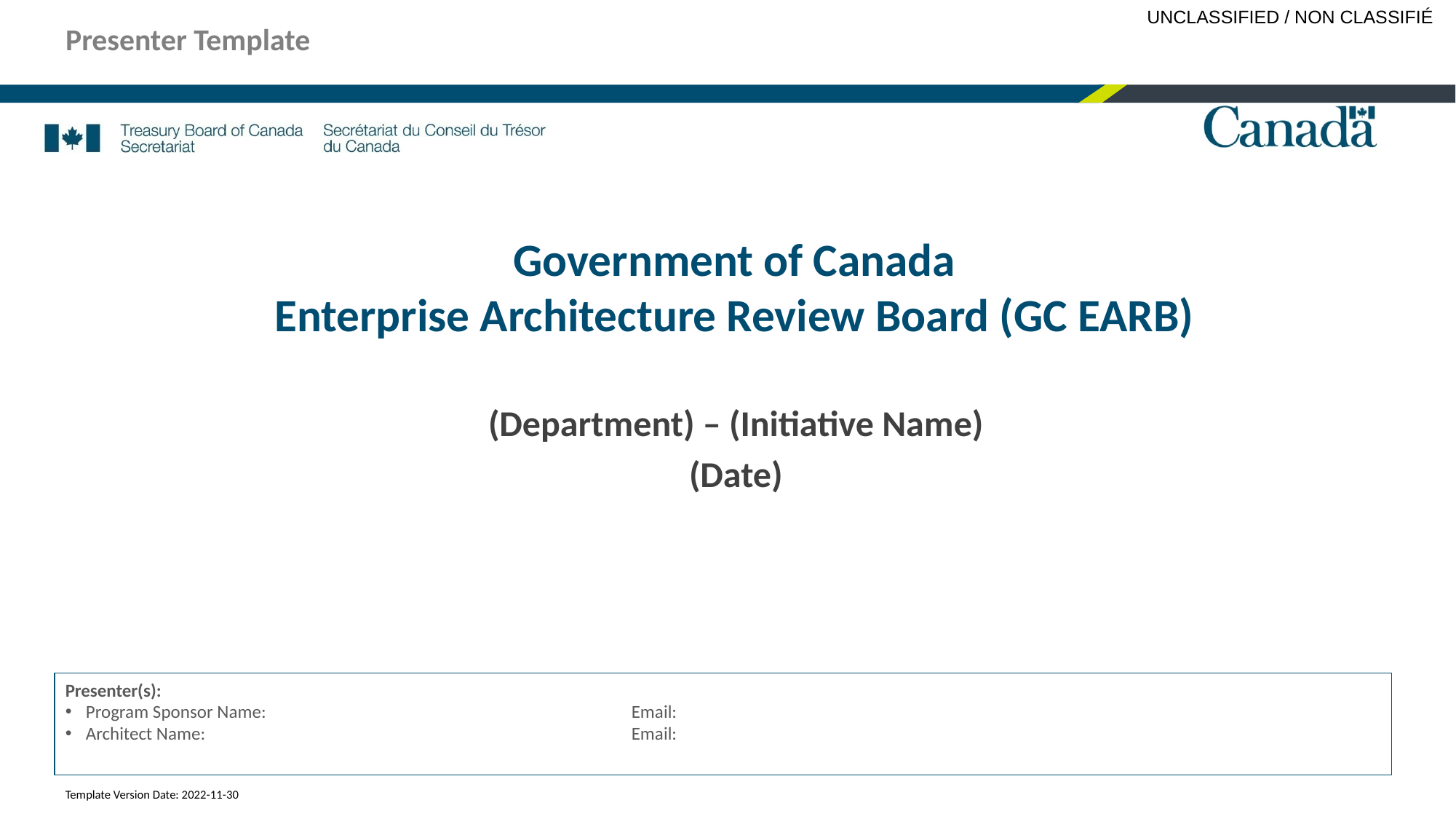

Presenter Template
# Government of Canada Enterprise Architecture Review Board (GC EARB)
(Department) – (Initiative Name)
(Date)
Presenter(s):
Program Sponsor Name:				Email:
Architect Name:				Email:
Template Version Date: 2022-11-30